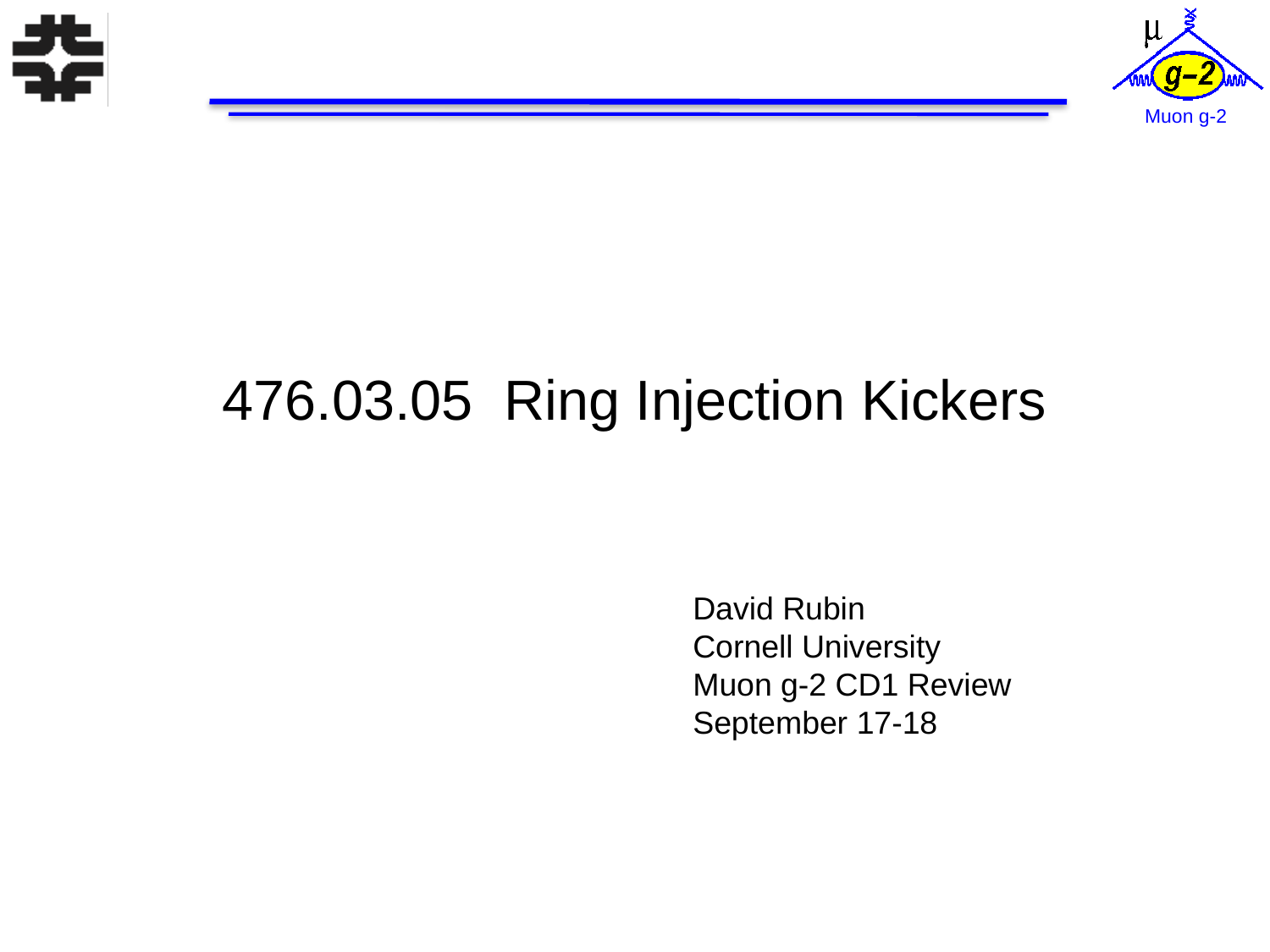

# 476.03.05  Ring Injection Kickers
David Rubin
Cornell University
Muon g-2 CD1 Review
September 17-18